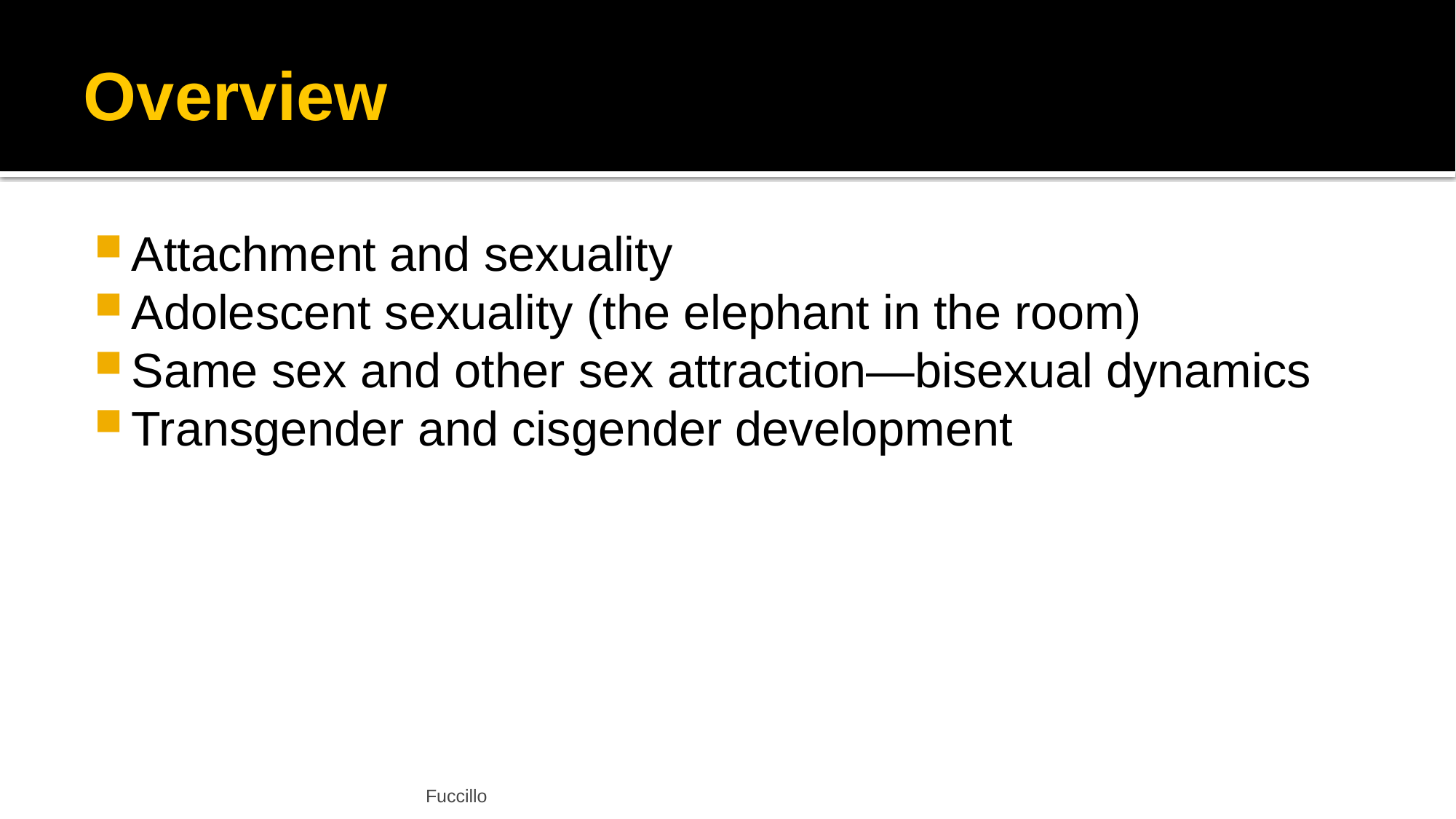

# Overview
Attachment and sexuality
Adolescent sexuality (the elephant in the room)
Same sex and other sex attraction—bisexual dynamics
Transgender and cisgender development
Fuccillo